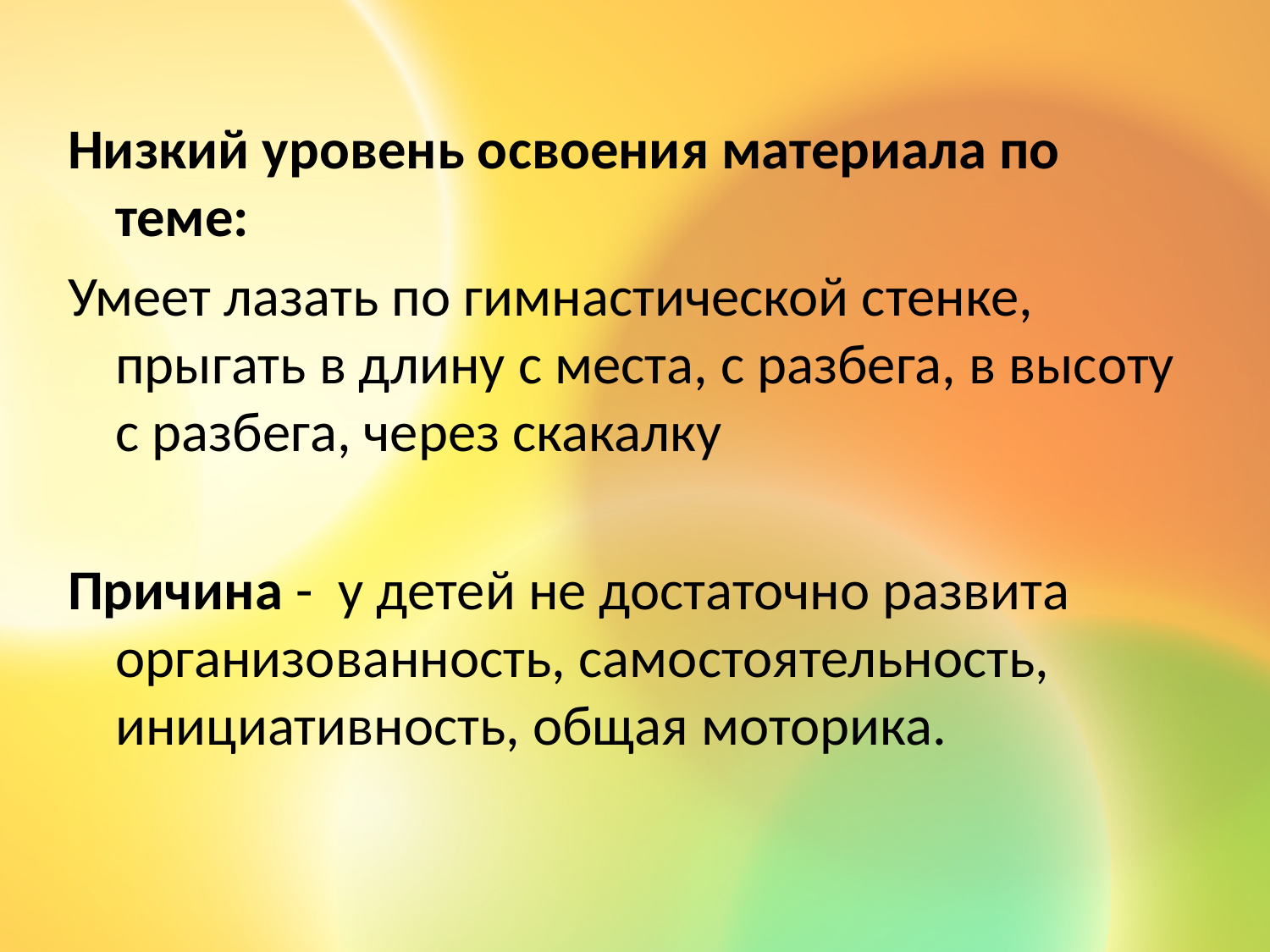

Низкий уровень освоения материала по теме:
Умеет лазать по гимнастической стенке, прыгать в длину с места, с разбега, в высоту с разбега, через скакалку

Причина -  у детей не достаточно развита организованность, самостоятельность, инициативность, общая моторика.